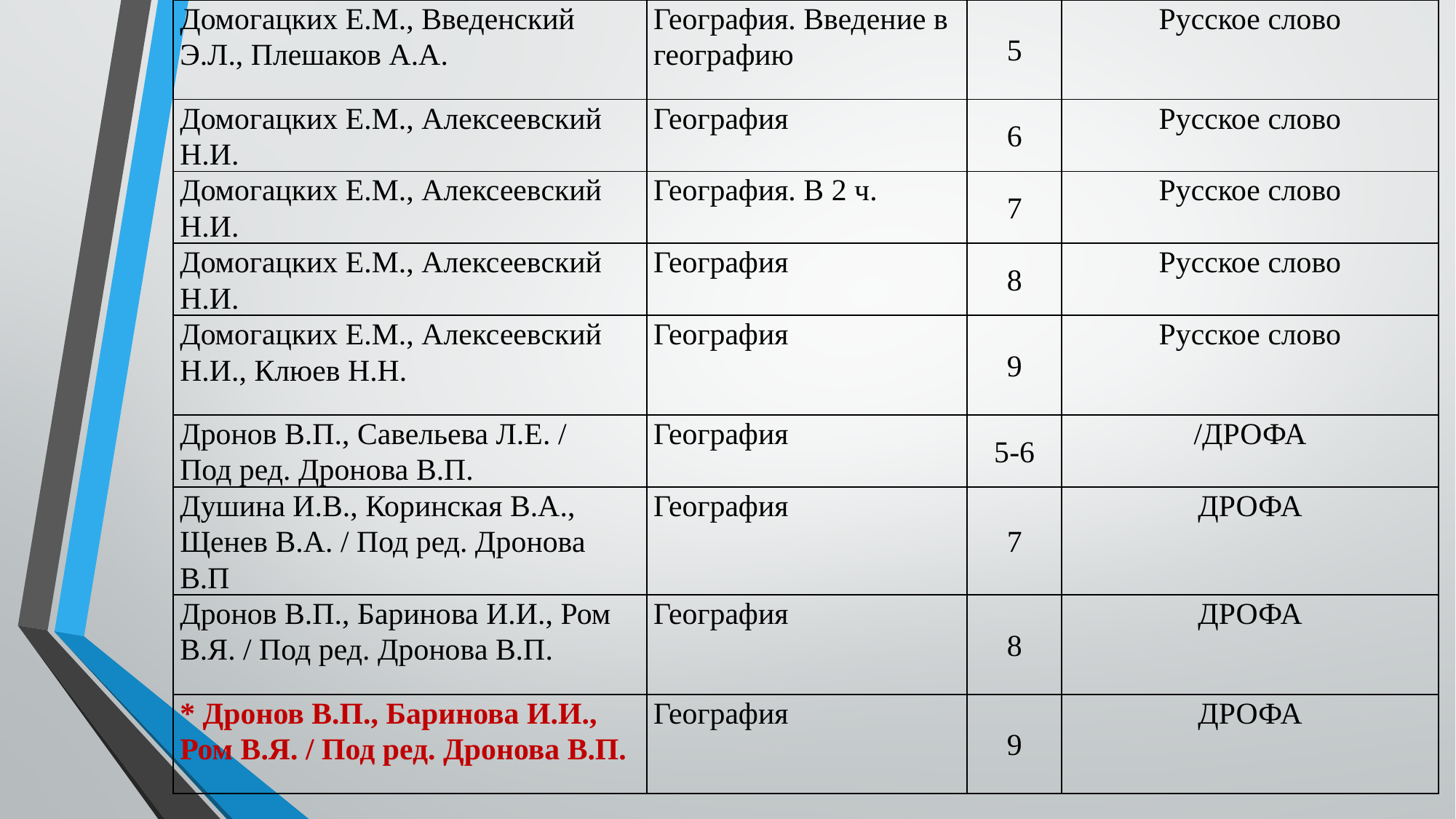

| Домогацких Е.М., Введенский Э.Л., Плешаков А.А. | География. Введение в географию | 5 | Русское слово |
| --- | --- | --- | --- |
| Домогацких Е.М., Алексеевский Н.И. | География | 6 | Русское слово |
| Домогацких Е.М., Алексеевский Н.И. | География. В 2 ч. | 7 | Русское слово |
| Домогацких Е.М., Алексеевский Н.И. | География | 8 | Русское слово |
| Домогацких Е.М., Алексеевский Н.И., Клюев Н.Н. | География | 9 | Русское слово |
| Дронов В.П., Савельева Л.Е. / Под ред. Дронова В.П. | География | 5-6 | /ДРОФА |
| Душина И.В., Коринская В.А., Щенев В.А. / Под ред. Дронова В.П | География | 7 | ДРОФА |
| Дронов В.П., Баринова И.И., Ром В.Я. / Под ред. Дронова В.П. | География | 8 | ДРОФА |
| \* Дронов В.П., Баринова И.И., Ром В.Я. / Под ред. Дронова В.П. | География | 9 | ДРОФА |